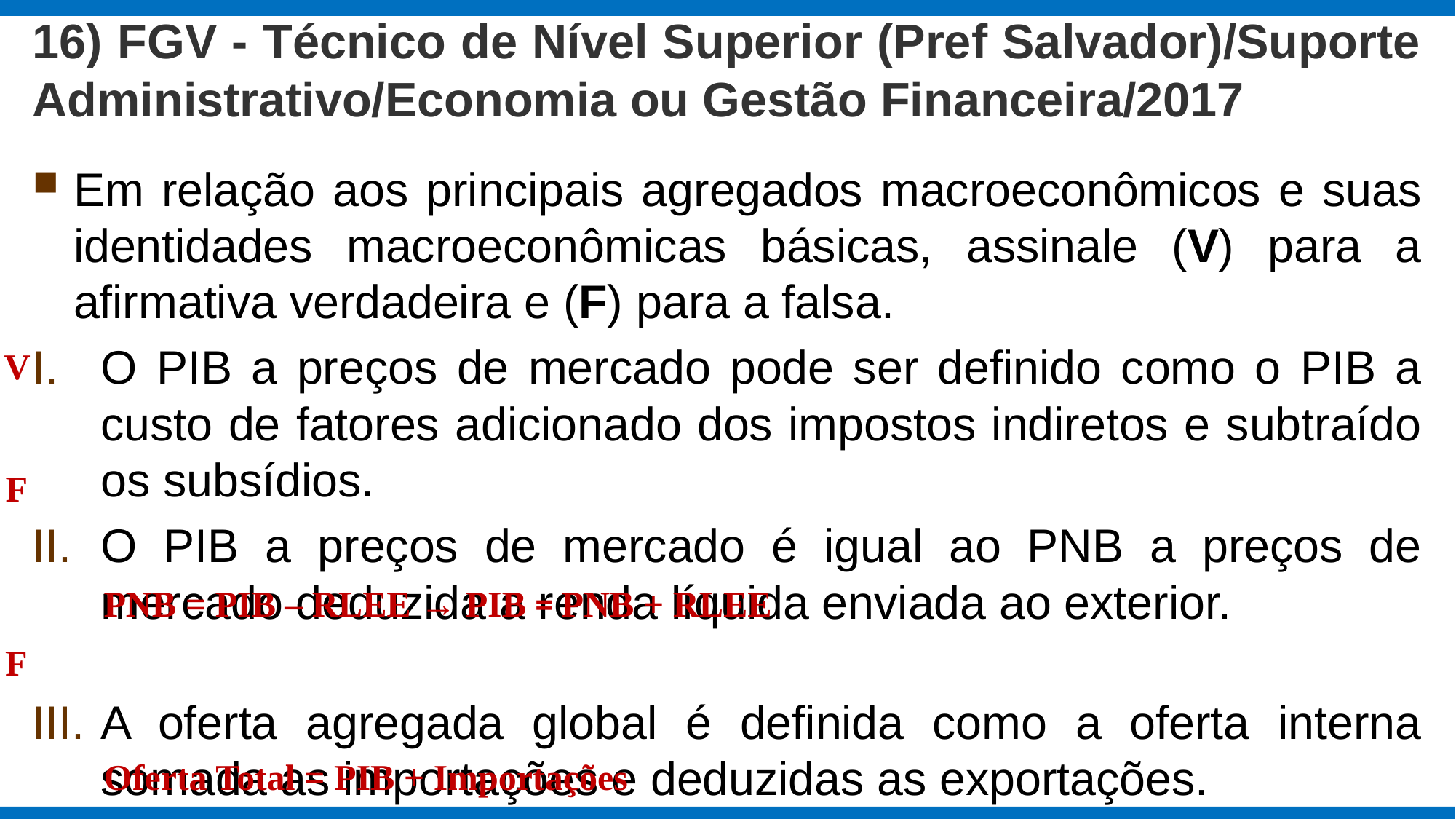

# 16) FGV - Técnico de Nível Superior (Pref Salvador)/Suporte Administrativo/Economia ou Gestão Financeira/2017
Em relação aos principais agregados macroeconômicos e suas identidades macroeconômicas básicas, assinale (V) para a afirmativa verdadeira e (F) para a falsa.
O PIB a preços de mercado pode ser definido como o PIB a custo de fatores adicionado dos impostos indiretos e subtraído os subsídios.
O PIB a preços de mercado é igual ao PNB a preços de mercado deduzida a renda líquida enviada ao exterior.

A oferta agregada global é definida como a oferta interna somada as importações e deduzidas as exportações.

V
F
PNB = PIB – RLEE → PIB = PNB + RLEE
F
Oferta Total = PIB + Importações